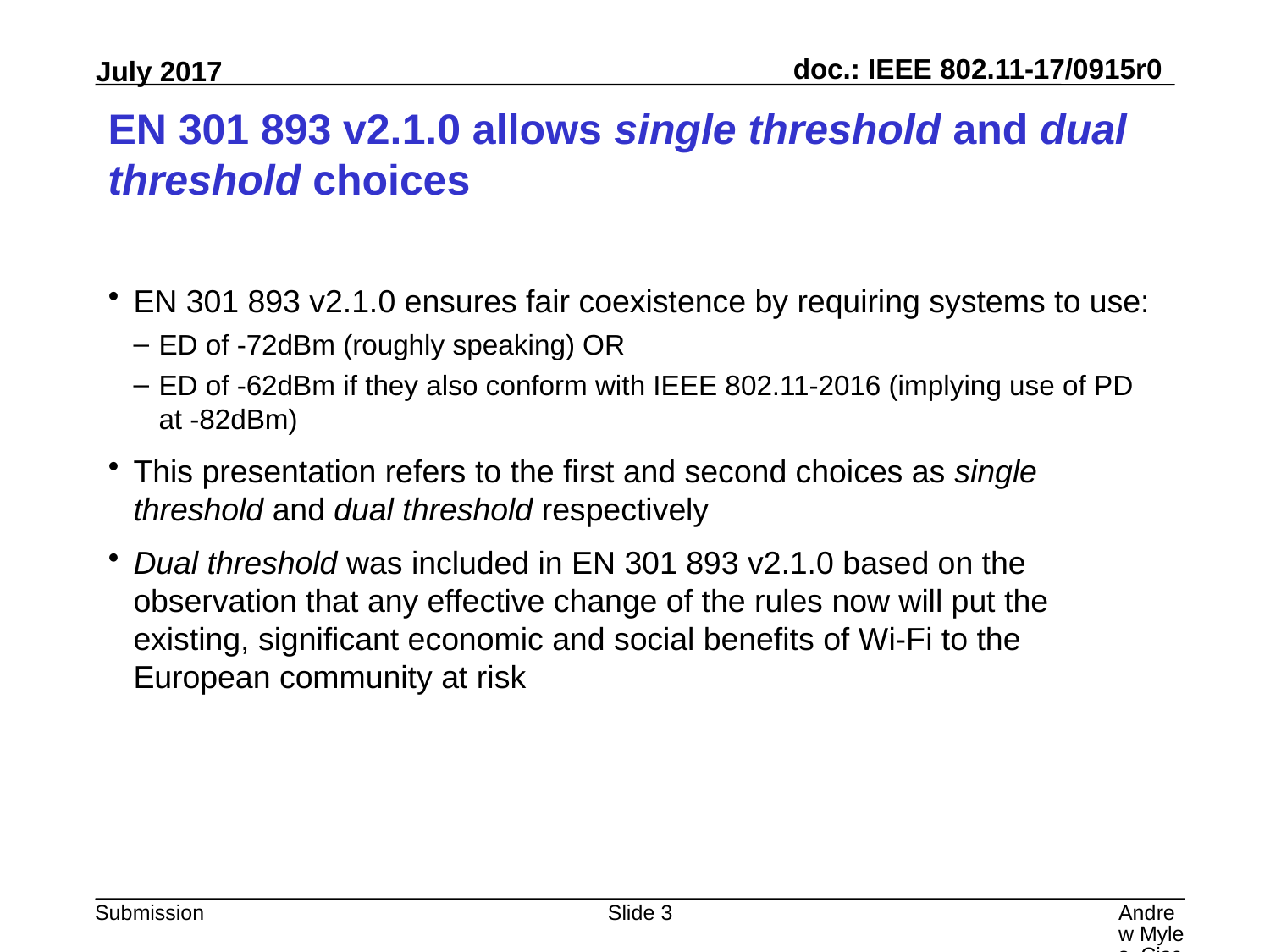

# EN 301 893 v2.1.0 allows single threshold and dual threshold choices
EN 301 893 v2.1.0 ensures fair coexistence by requiring systems to use:
ED of -72dBm (roughly speaking) OR
ED of -62dBm if they also conform with IEEE 802.11-2016 (implying use of PD at -82dBm)
This presentation refers to the first and second choices as single threshold and dual threshold respectively
Dual threshold was included in EN 301 893 v2.1.0 based on the observation that any effective change of the rules now will put the existing, significant economic and social benefits of Wi-Fi to the European community at risk
Slide 3
Andrew Myles, Cisco